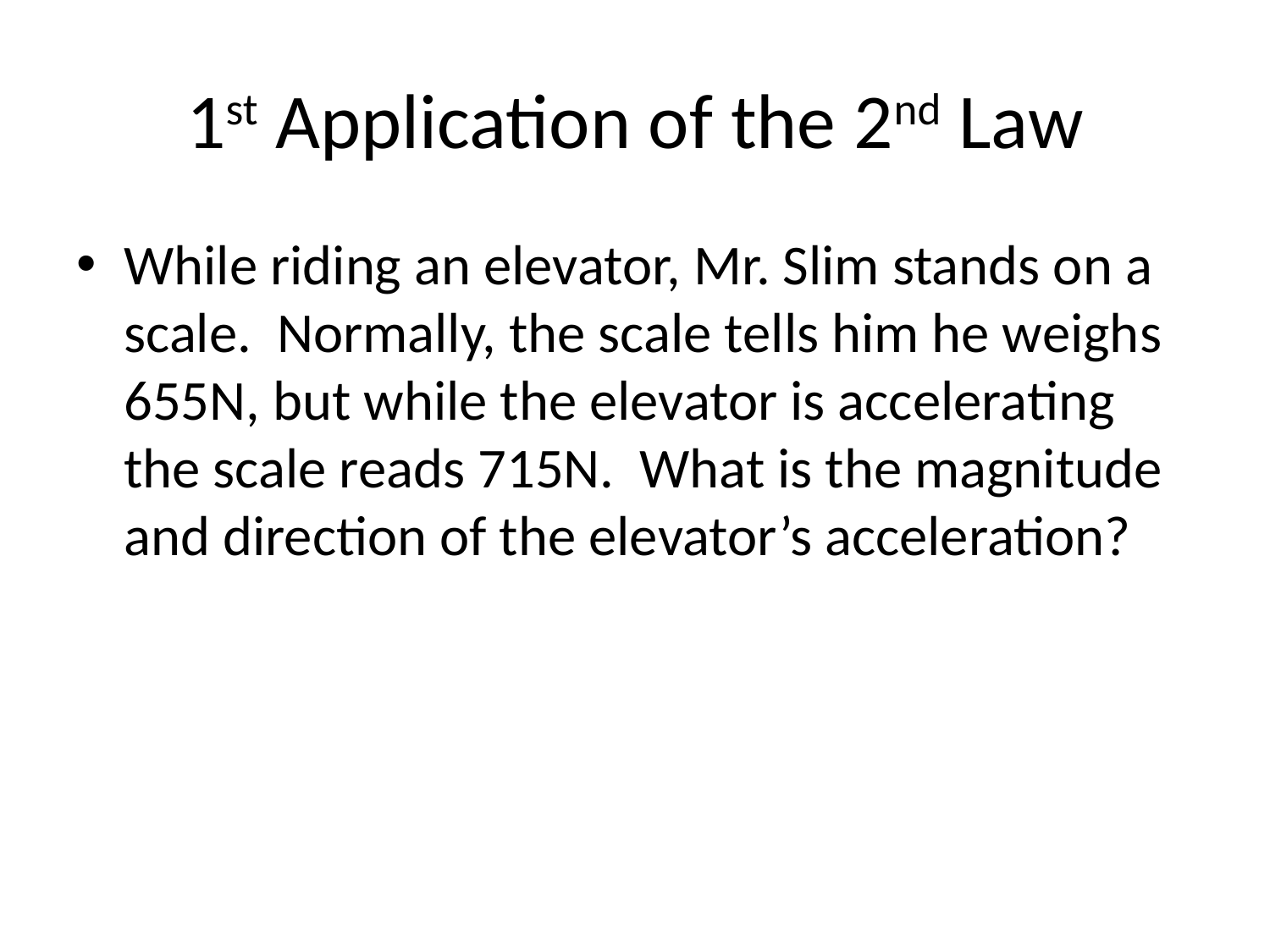

# 1st Application of the 2nd Law
While riding an elevator, Mr. Slim stands on a scale.  Normally, the scale tells him he weighs 655N, but while the elevator is accelerating the scale reads 715N.  What is the magnitude and direction of the elevator’s acceleration?